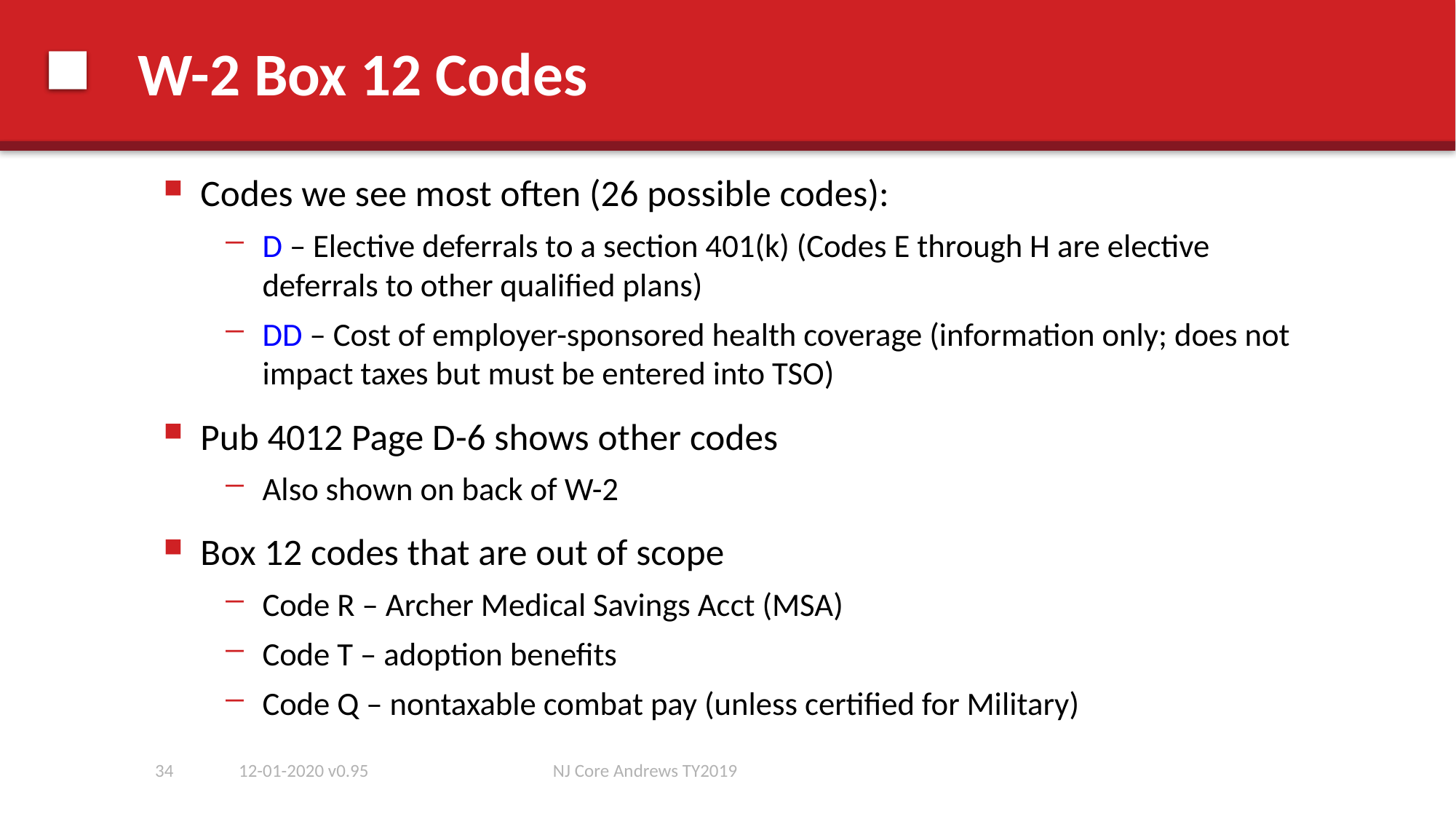

# W-2 Box 12 Codes
Codes we see most often (26 possible codes):
D – Elective deferrals to a section 401(k) (Codes E through H are elective deferrals to other qualified plans)
DD – Cost of employer-sponsored health coverage (information only; does not impact taxes but must be entered into TSO)
Pub 4012 Page D-6 shows other codes
Also shown on back of W-2
Box 12 codes that are out of scope
Code R – Archer Medical Savings Acct (MSA)
Code T – adoption benefits
Code Q – nontaxable combat pay (unless certified for Military)

34
12-01-2020 v0.95
NJ Core Andrews TY2019